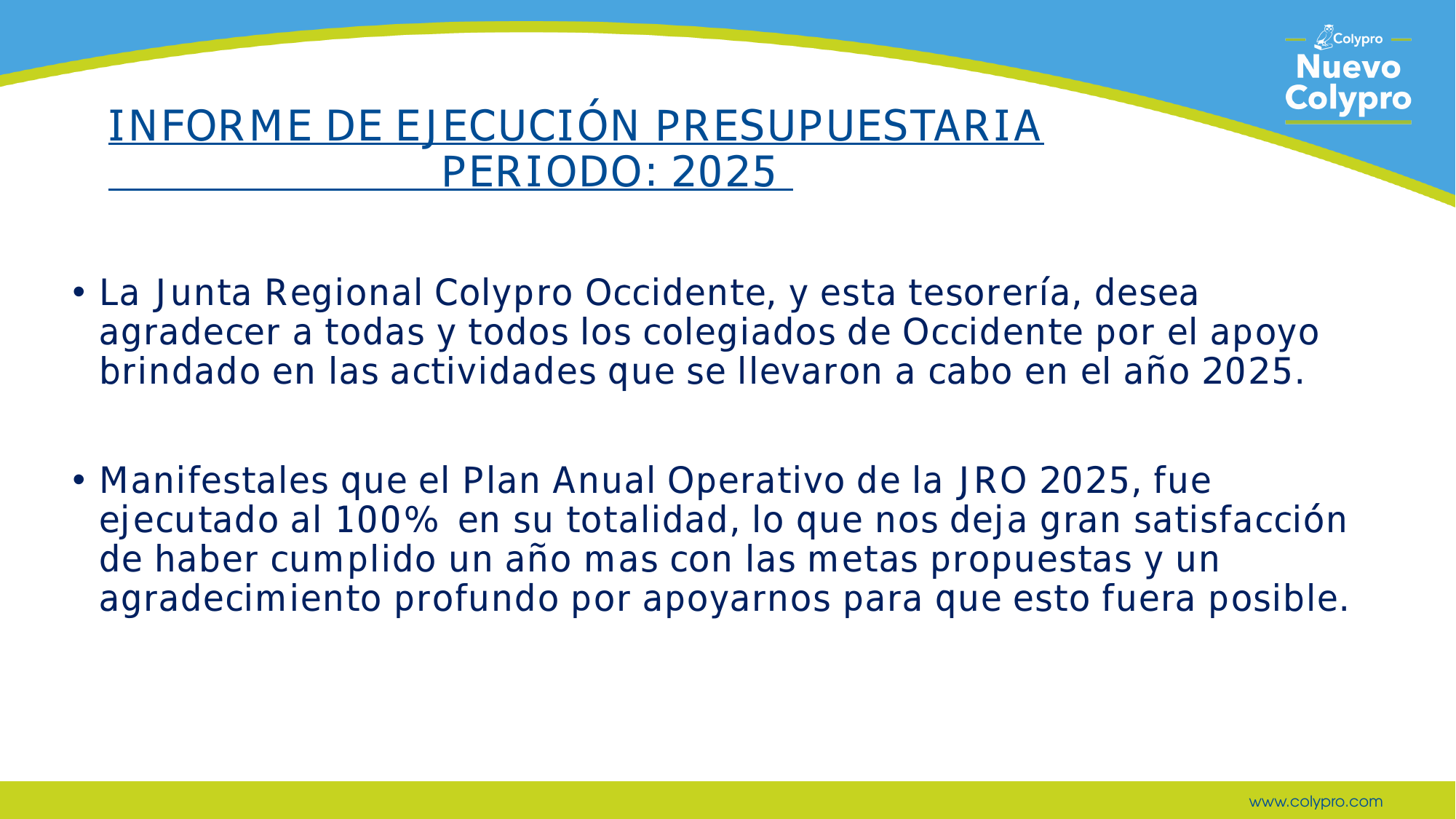

# INFORME DE EJECUCIÓN PRESUPUESTARIA PERIODO: 2025
La Junta Regional Colypro Occidente, y esta tesorería, desea agradecer a todas y todos los colegiados de Occidente por el apoyo brindado en las actividades que se llevaron a cabo en el año 2025.

Manifestales que el Plan Anual Operativo de la JRO 2025, fue ejecutado al 100% en su totalidad, lo que nos deja gran satisfacción de haber cumplido un año mas con las metas propuestas y un agradecimiento profundo por apoyarnos para que esto fuera posible.